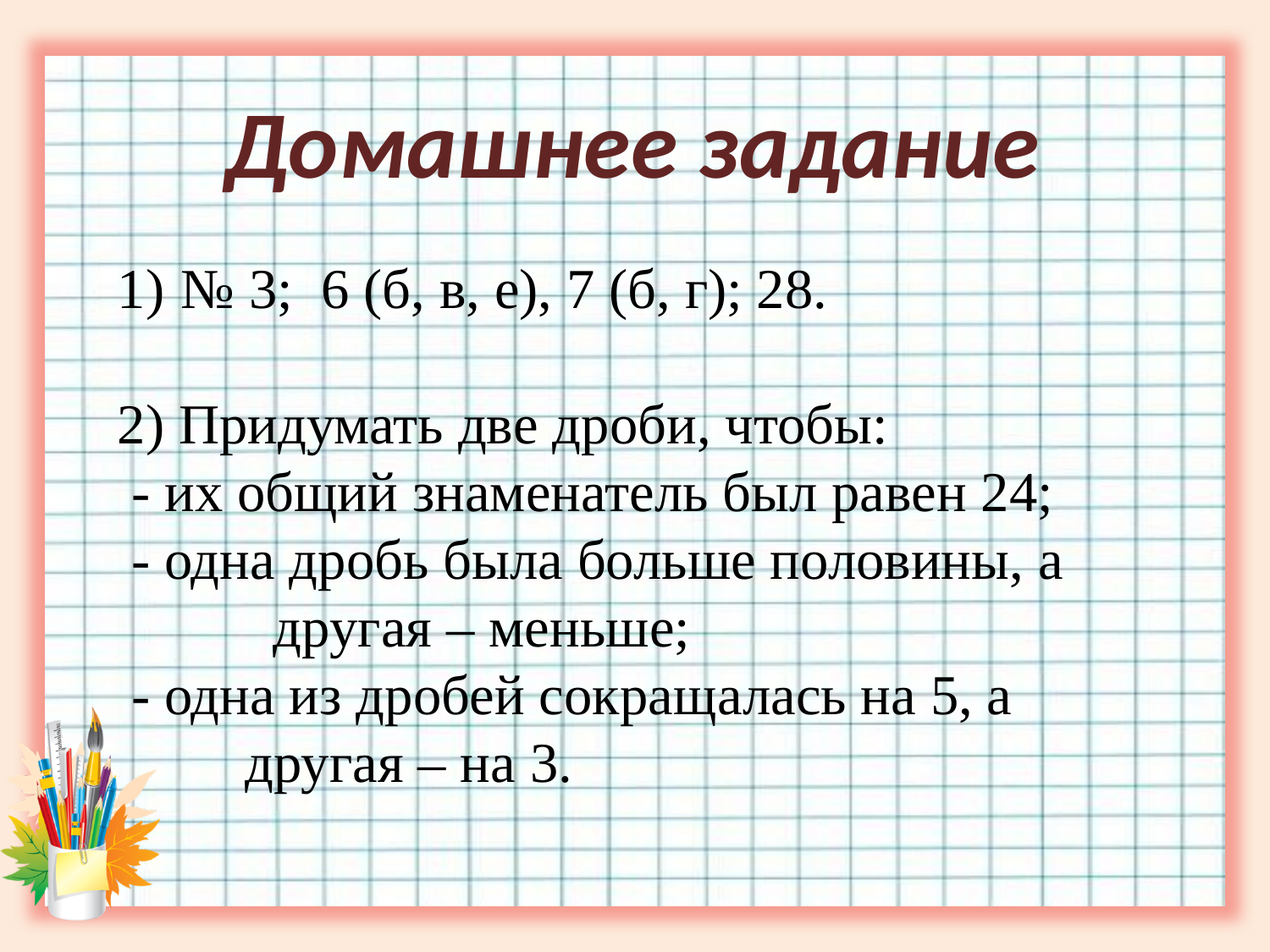

Домашнее задание
№ 3;  6 (б, в, е), 7 (б, г); 28.

2) Придумать две дроби, чтобы:
 - их общий знаменатель был равен 24;
 - одна дробь была больше половины, а
           другая – меньше;
 - одна из дробей сокращалась на 5, а
         другая – на 3.